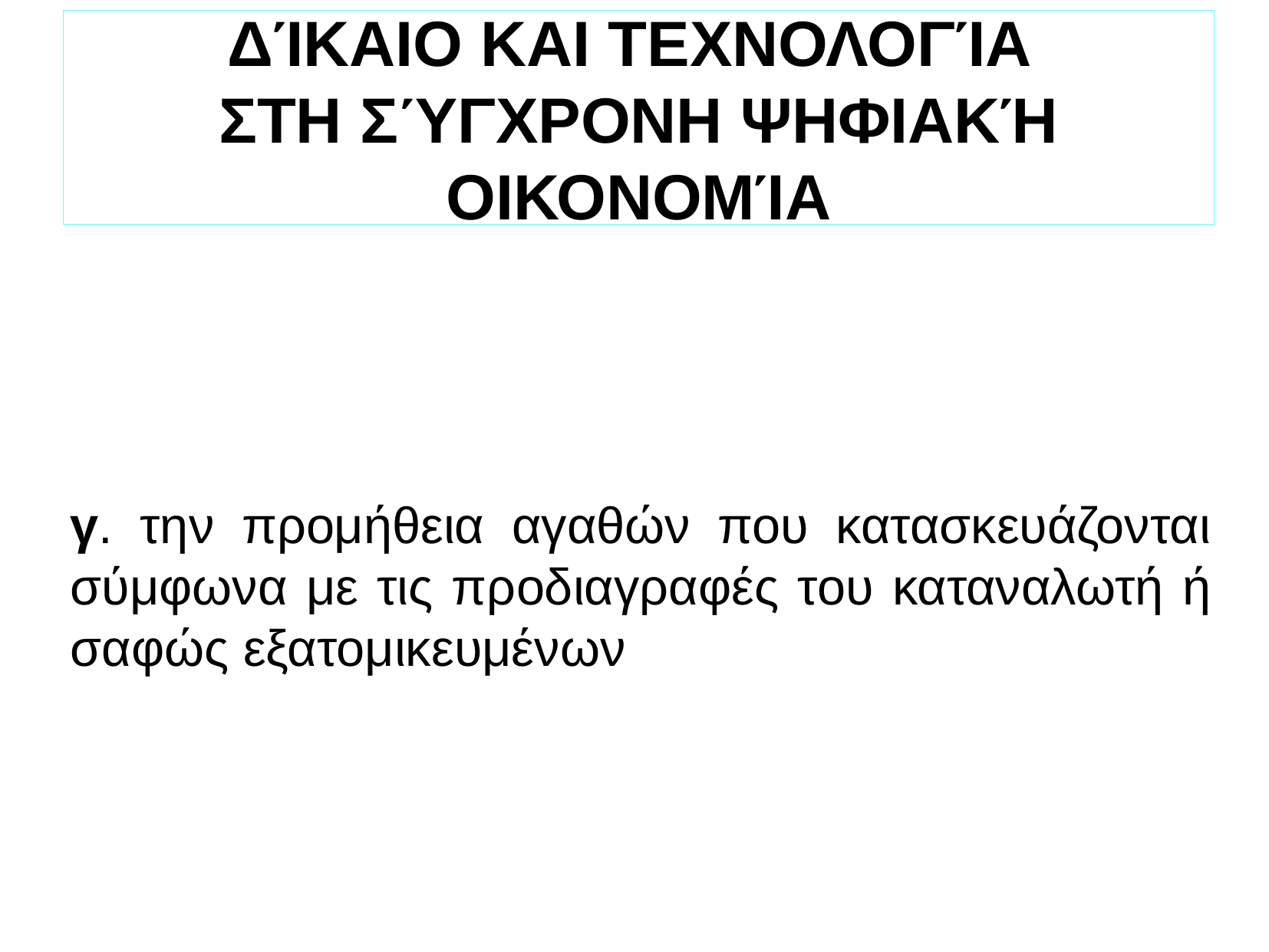

ΔΊΚΑΙΟ ΚΑΙ ΤΕΧΝΟΛΟΓΊΑ
ΣΤΗ ΣΎΓΧΡΟΝΗ ΨΗΦΙΑΚΉ ΟΙΚΟΝΟΜΊΑ
γ. την προμήθεια αγαθών που κατασκευάζονται σύμφωνα με τις προδιαγραφές του καταναλωτή ή σαφώς εξατομικευμένων